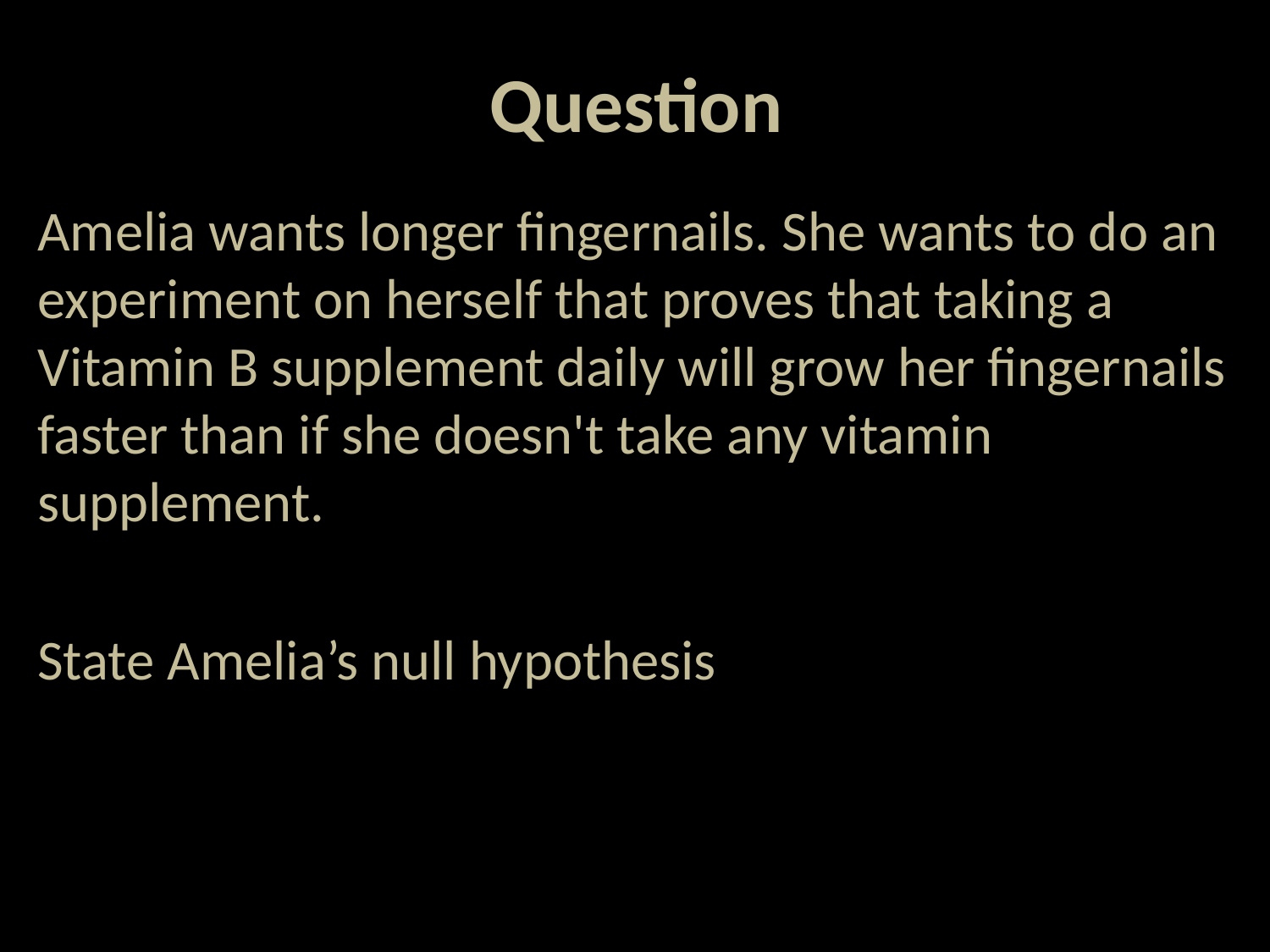

# Question
Amelia wants longer fingernails. She wants to do an experiment on herself that proves that taking a Vitamin B supplement daily will grow her fingernails faster than if she doesn't take any vitamin supplement.

State Amelia’s null hypothesis